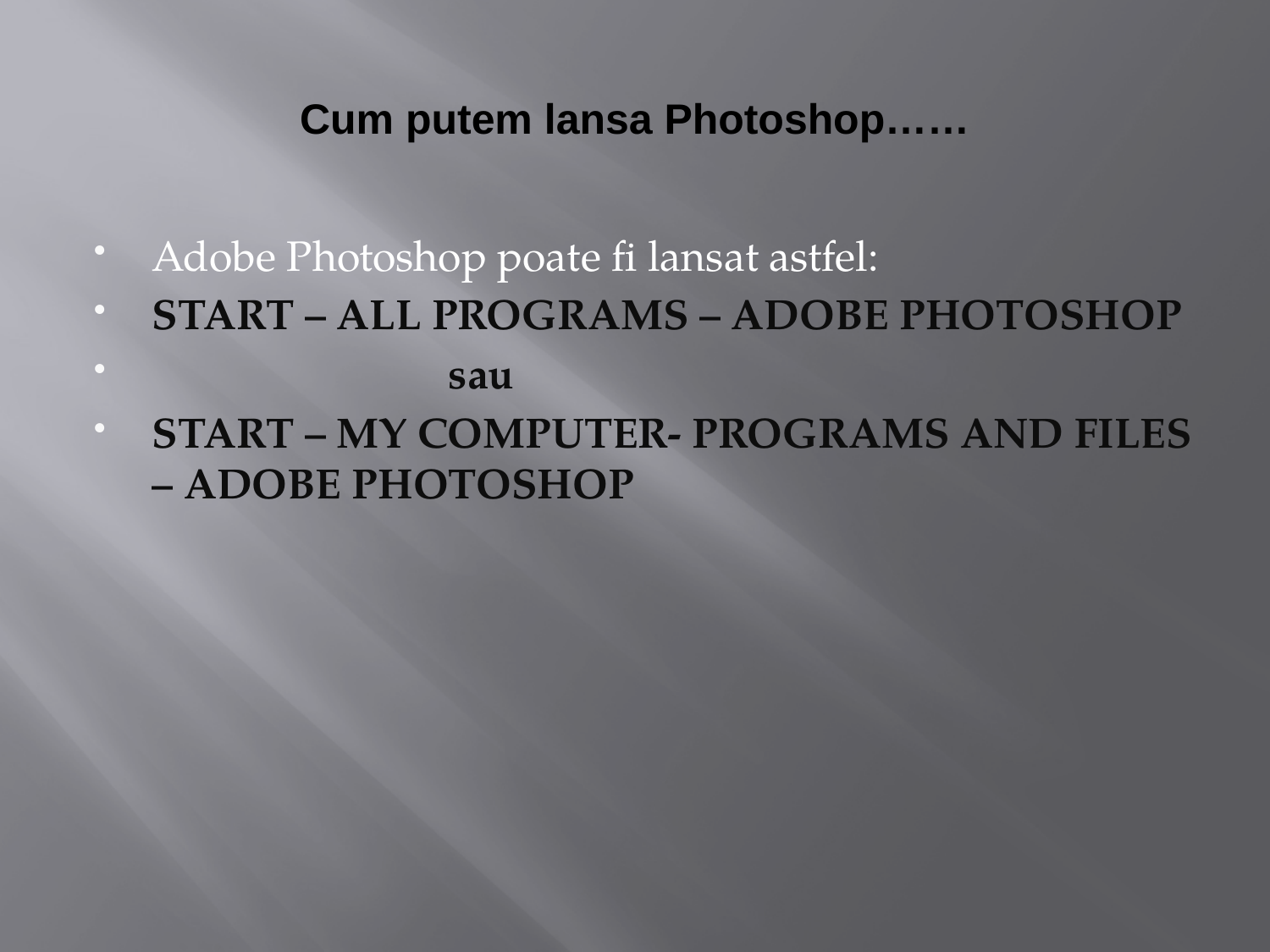

# Cum putem lansa Photoshop……
Adobe Photoshop poate fi lansat astfel:
START – ALL PROGRAMS – ADOBE PHOTOSHOP
                            sau
START – MY COMPUTER- PROGRAMS AND FILES – ADOBE PHOTOSHOP